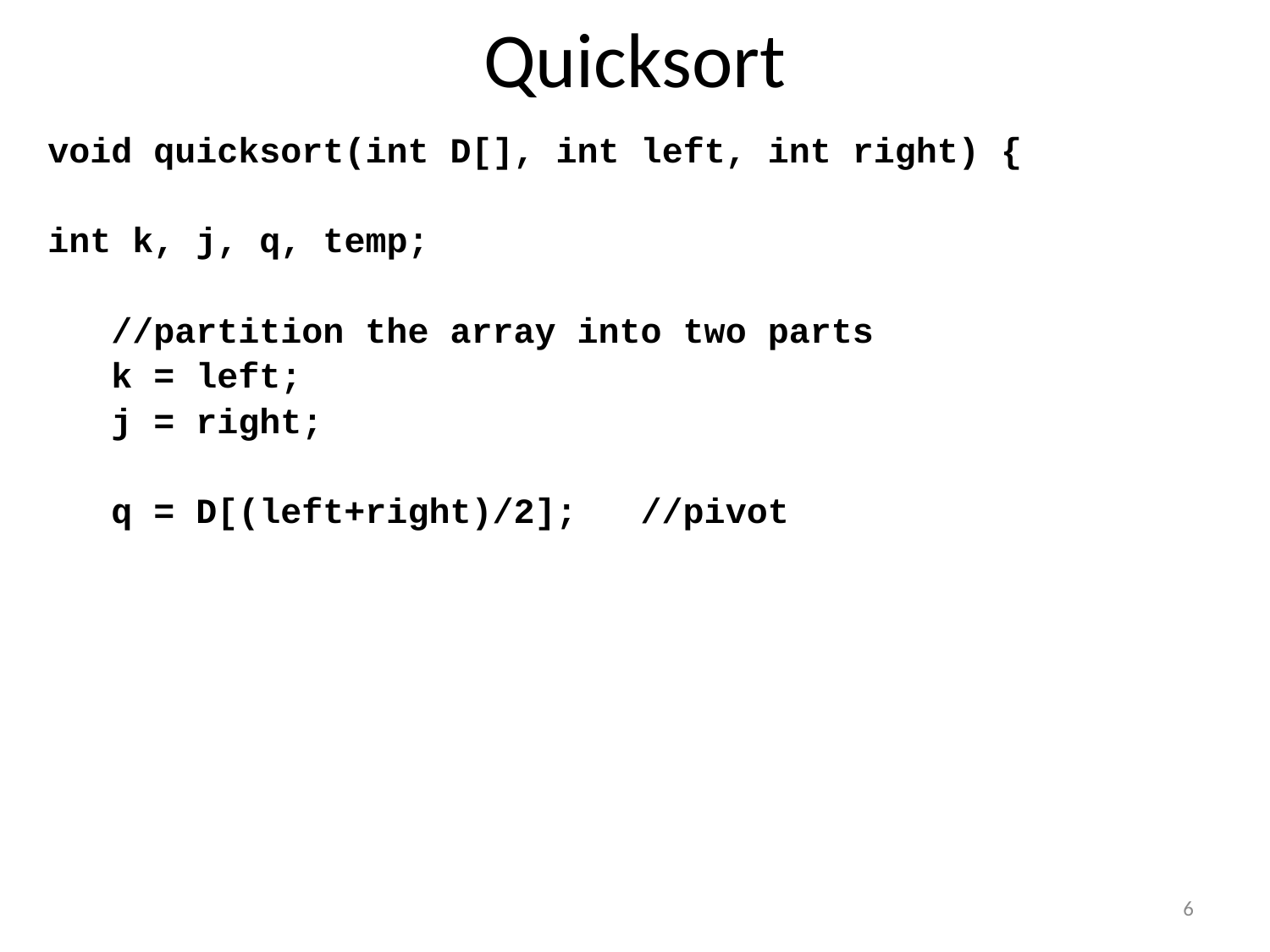

# Quicksort
void quicksort(int D[], int left, int right) {

int k, j, q, temp;

   //partition the array into two parts
   k = left;
   j = right;

   q = D[(left+right)/2];   //pivot

6